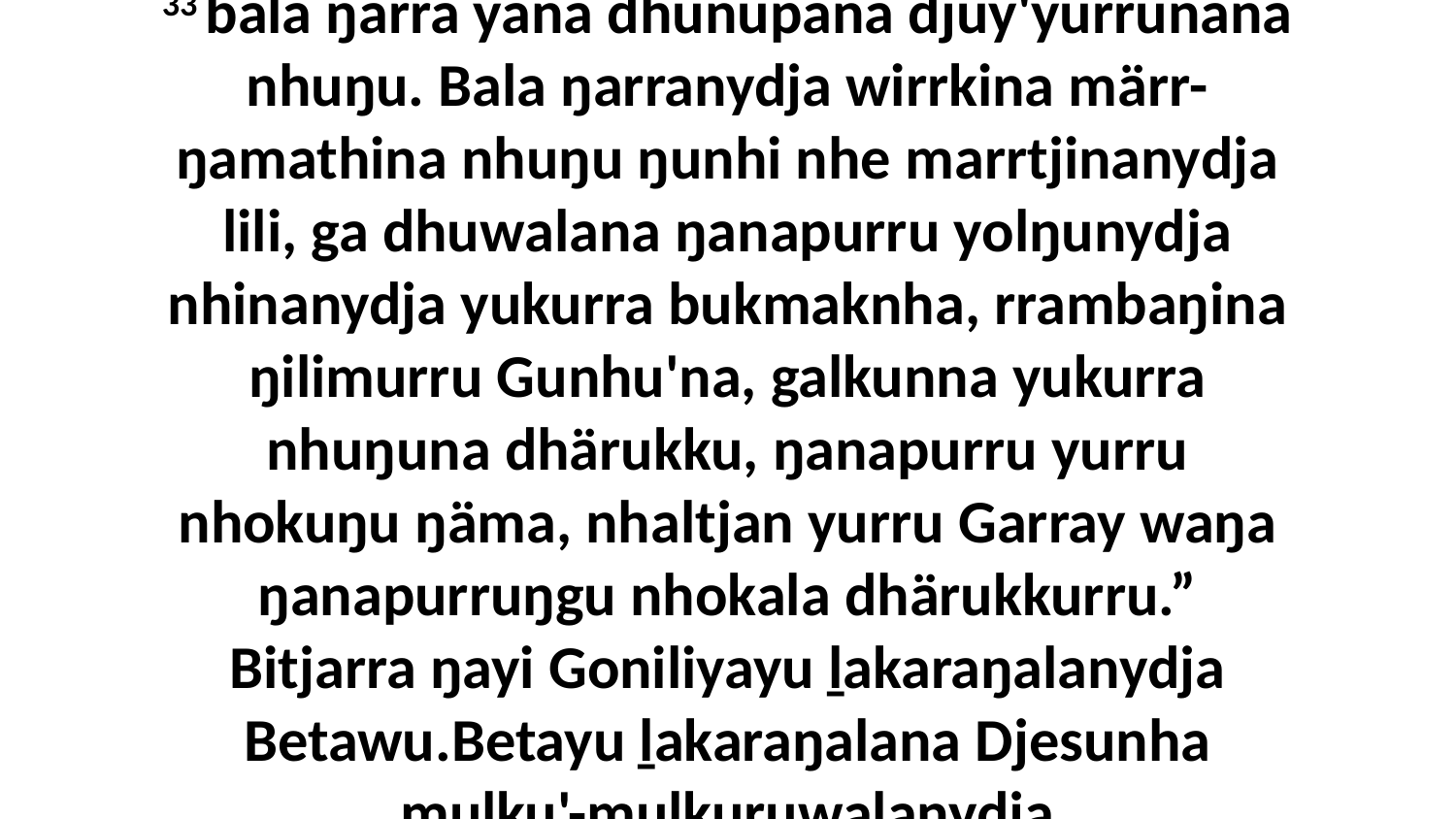

33 bala ŋarra yana dhunupana djuy'yurrunana nhuŋu. Bala ŋarranydja wirrkina märr-ŋamathina nhuŋu ŋunhi nhe marrtjinanydja lili, ga dhuwalana ŋanapurru yolŋunydja nhinanydja yukurra bukmaknha, rrambaŋina ŋilimurru Gunhu'na, galkunna yukurra nhuŋuna dhärukku, ŋanapurru yurru nhokuŋu ŋäma, nhaltjan yurru Garray waŋa ŋanapurruŋgu nhokala dhärukkurru.” Bitjarra ŋayi Goniliyayu ḻakaraŋalanydja Betawu.Betayu ḻakaraŋalana Djesunha mulku'-mulkuruwalanydja